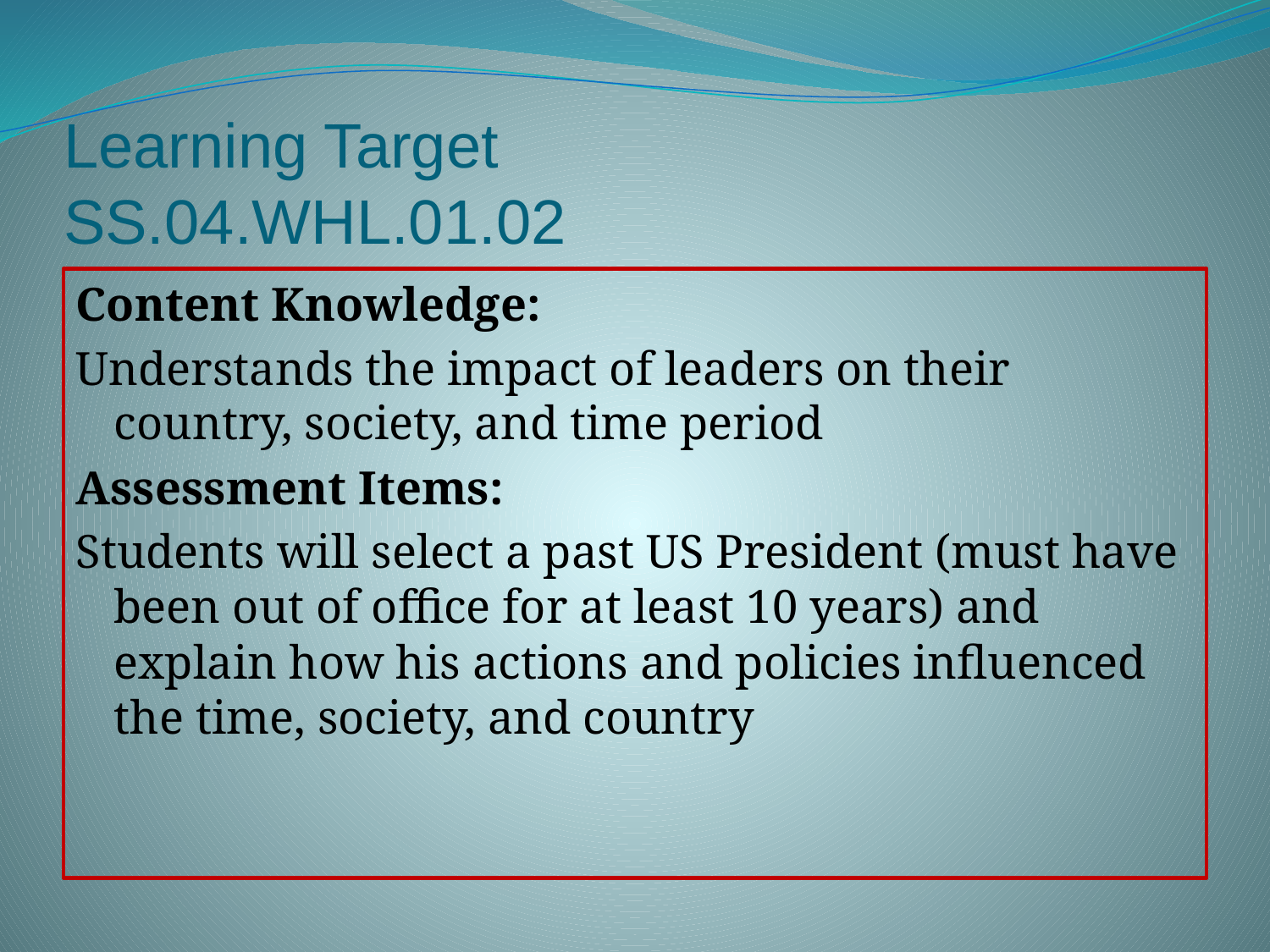

# Learning Target SS.04.WHL.01.02
Content Knowledge:
Understands the impact of leaders on their country, society, and time period
Assessment Items:
Students will select a past US President (must have been out of office for at least 10 years) and explain how his actions and policies influenced the time, society, and country